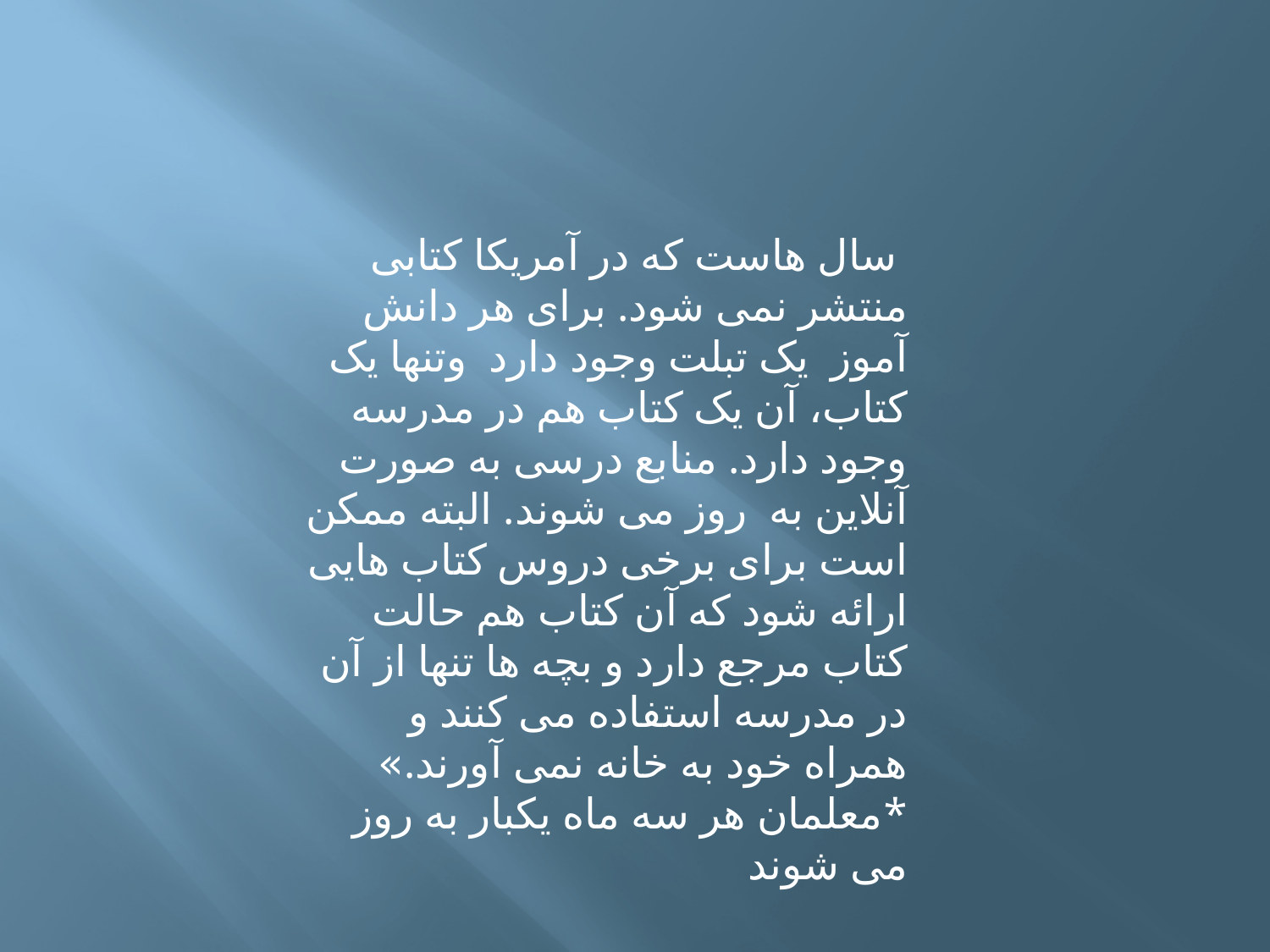

سال هاست که در آمریکا کتابی منتشر نمی شود. برای هر دانش آموز  یک تبلت وجود دارد  وتنها یک کتاب، آن یک کتاب هم در مدرسه وجود دارد. منابع درسی به صورت آنلاین به  روز می شوند. البته ممکن است برای برخی دروس کتاب هایی ارائه شود که آن کتاب هم حالت کتاب مرجع دارد و بچه ها تنها از آن در مدرسه استفاده می کنند و  همراه خود به خانه نمی آورند.»
*معلمان هر سه ماه یکبار به روز می شوند